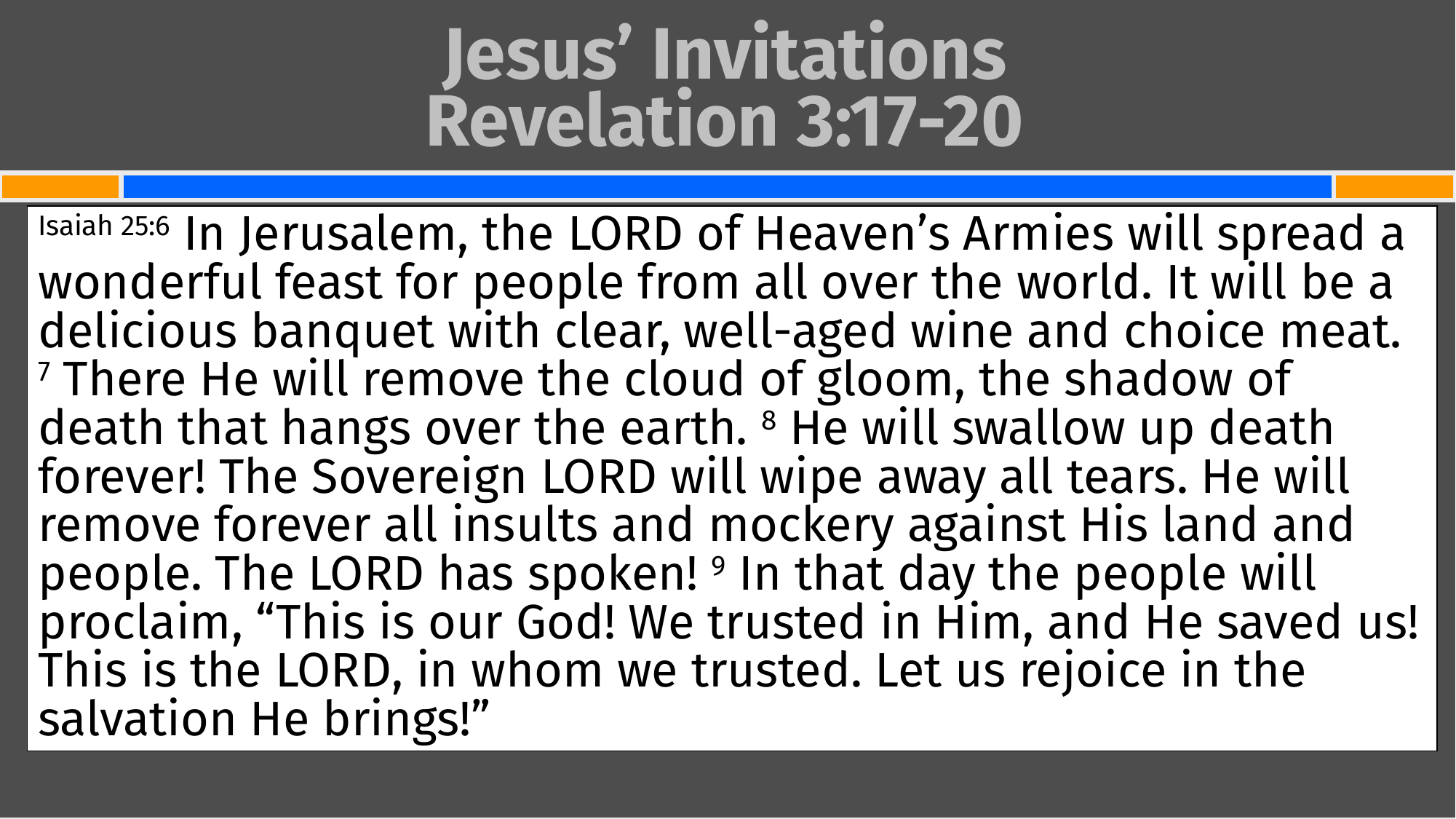

Jesus’ Invitations
Revelation 3:17-20
#

Isaiah 25:6 In Jerusalem, the Lord of Heaven’s Armies will spread a wonderful feast for people from all over the world. It will be a delicious banquet with clear, well-aged wine and choice meat. 7 There He will remove the cloud of gloom, the shadow of death that hangs over the earth. 8 He will swallow up death forever! The Sovereign Lord will wipe away all tears. He will remove forever all insults and mockery against His land and people. The Lord has spoken! 9 In that day the people will proclaim, “This is our God! We trusted in Him, and He saved us! This is the Lord, in whom we trusted. Let us rejoice in the salvation He brings!”
JESUS’ PROMISE TO THOSE WHO RESPOND
Your love-relationship with Jesus will be a foretaste of His feast when He returns